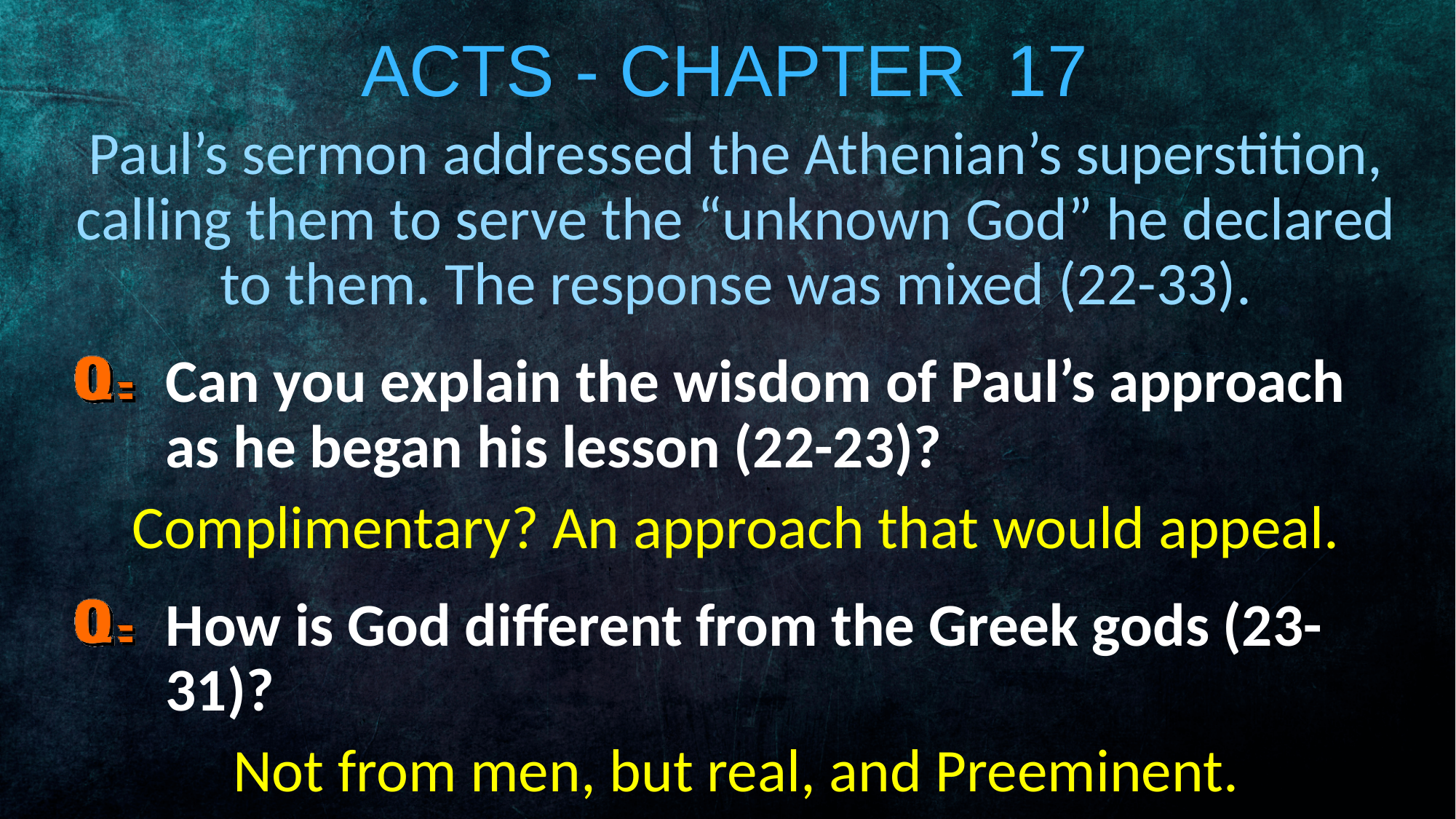

# Acts - Chapter  17
Paul’s sermon addressed the Athenian’s superstition, calling them to serve the “unknown God” he declared to them. The response was mixed (22-33).

Can you explain the wisdom of Paul’s approach as he began his lesson (22-23)?
Complimentary? An approach that would appeal.
s
How is God different from the Greek gods (23-31)?
Not from men, but real, and Preeminent.